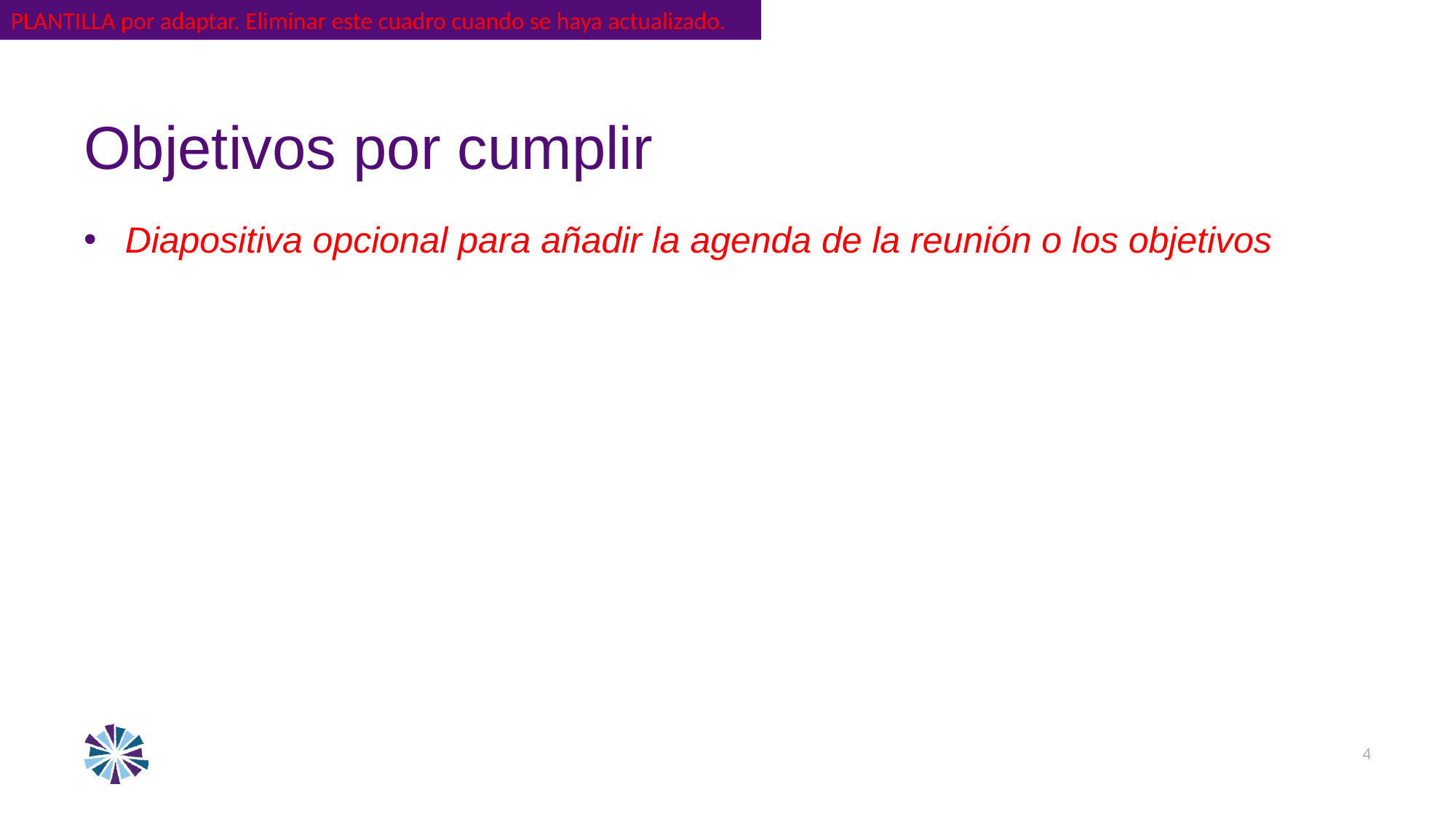

PLANTILLA por adaptar. Eliminar este cuadro cuando se haya actualizado.
# Objetivos por cumplir
Diapositiva opcional para añadir la agenda de la reunión o los objetivos
4